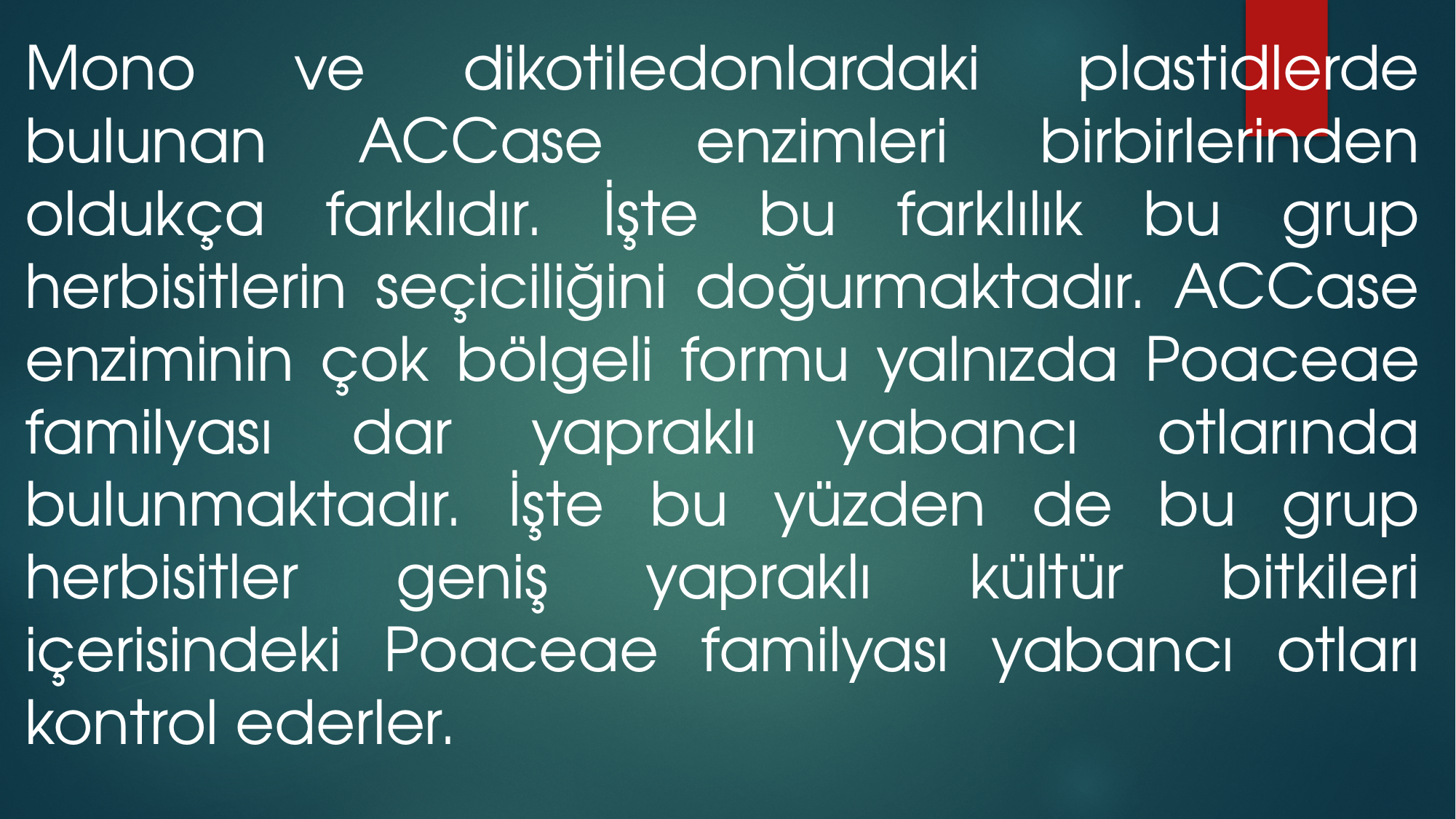

Mono ve dikotiledonlardaki plastidlerde bulunan ACCase enzimleri birbirlerinden oldukça farklıdır. İşte bu farklılık bu grup herbisitlerin seçiciliğini doğurmaktadır. ACCase enziminin çok bölgeli formu yalnızda Poaceae familyası dar yapraklı yabancı otlarında bulunmaktadır. İşte bu yüzden de bu grup herbisitler geniş yapraklı kültür bitkileri içerisindeki Poaceae familyası yabancı otları kontrol ederler.